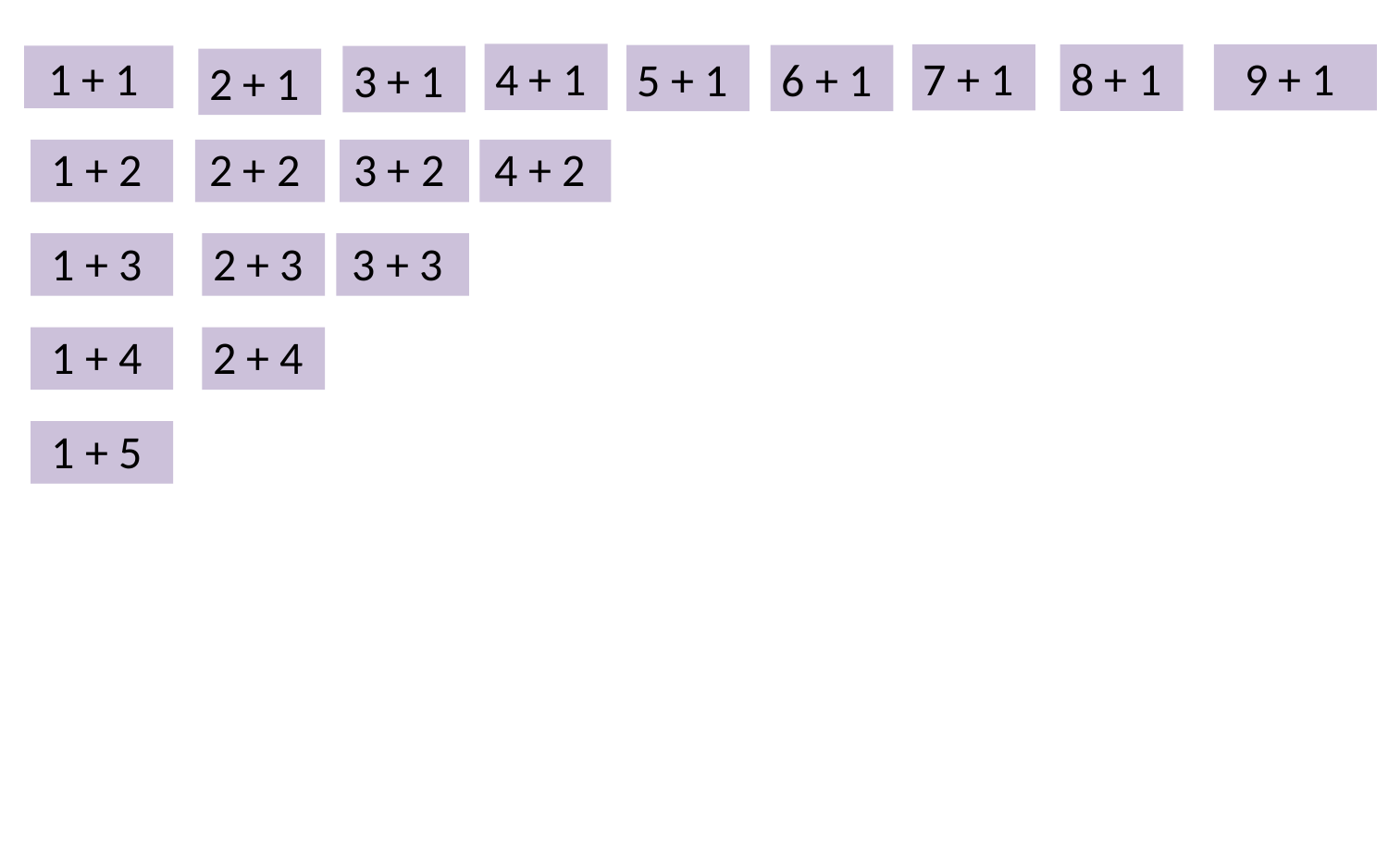

4 + 1
7 + 1
9 + 1
8 + 1
5 + 1
6 + 1
# 1 + 1
3 + 1
2 + 1
1 + 2
2 + 2
3 + 2
4 + 2
1 + 3
2 + 3
3 + 3
1 + 4
2 + 4
1 + 5